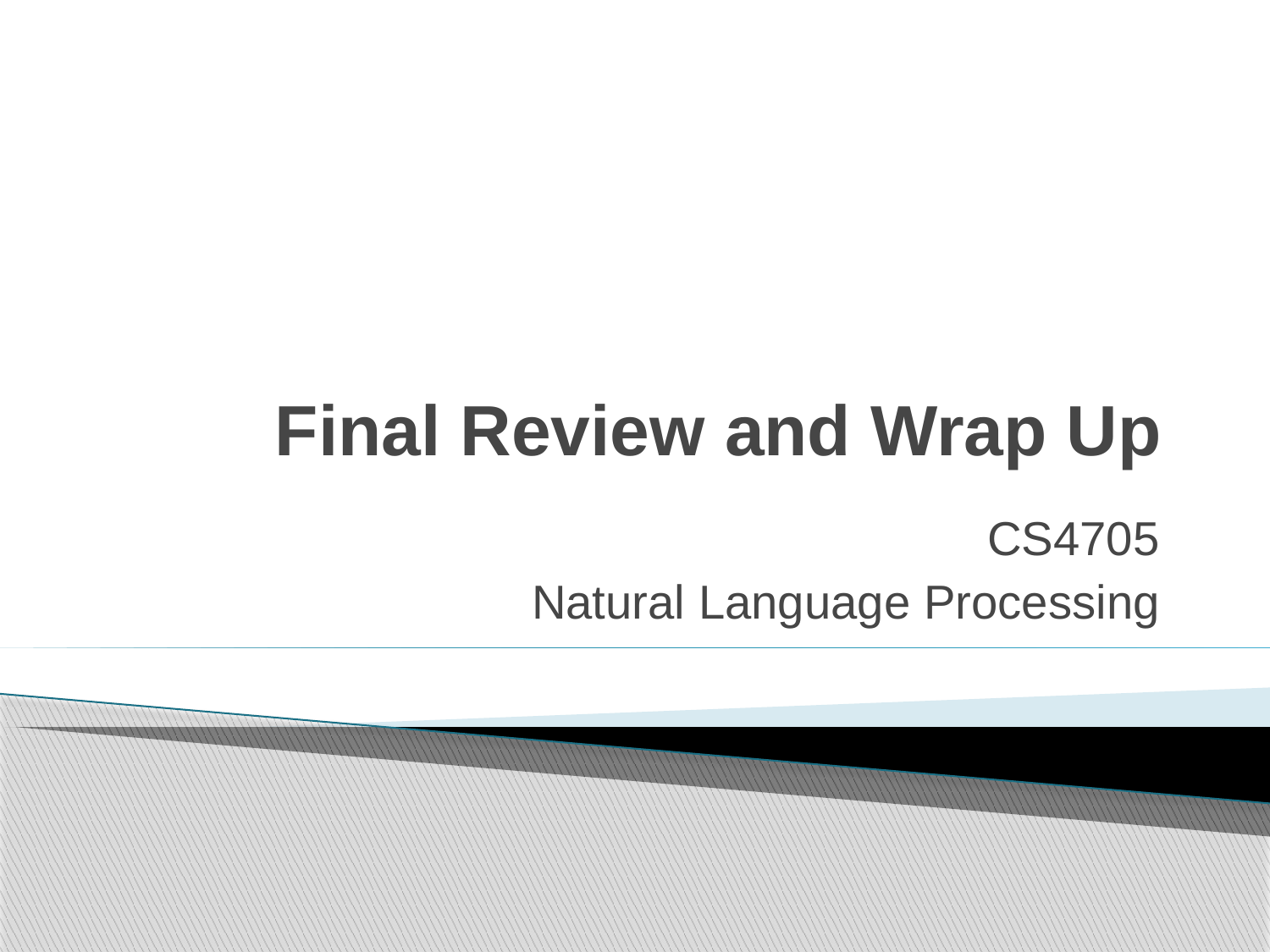

# Final Review and Wrap Up
CS4705
Natural Language Processing